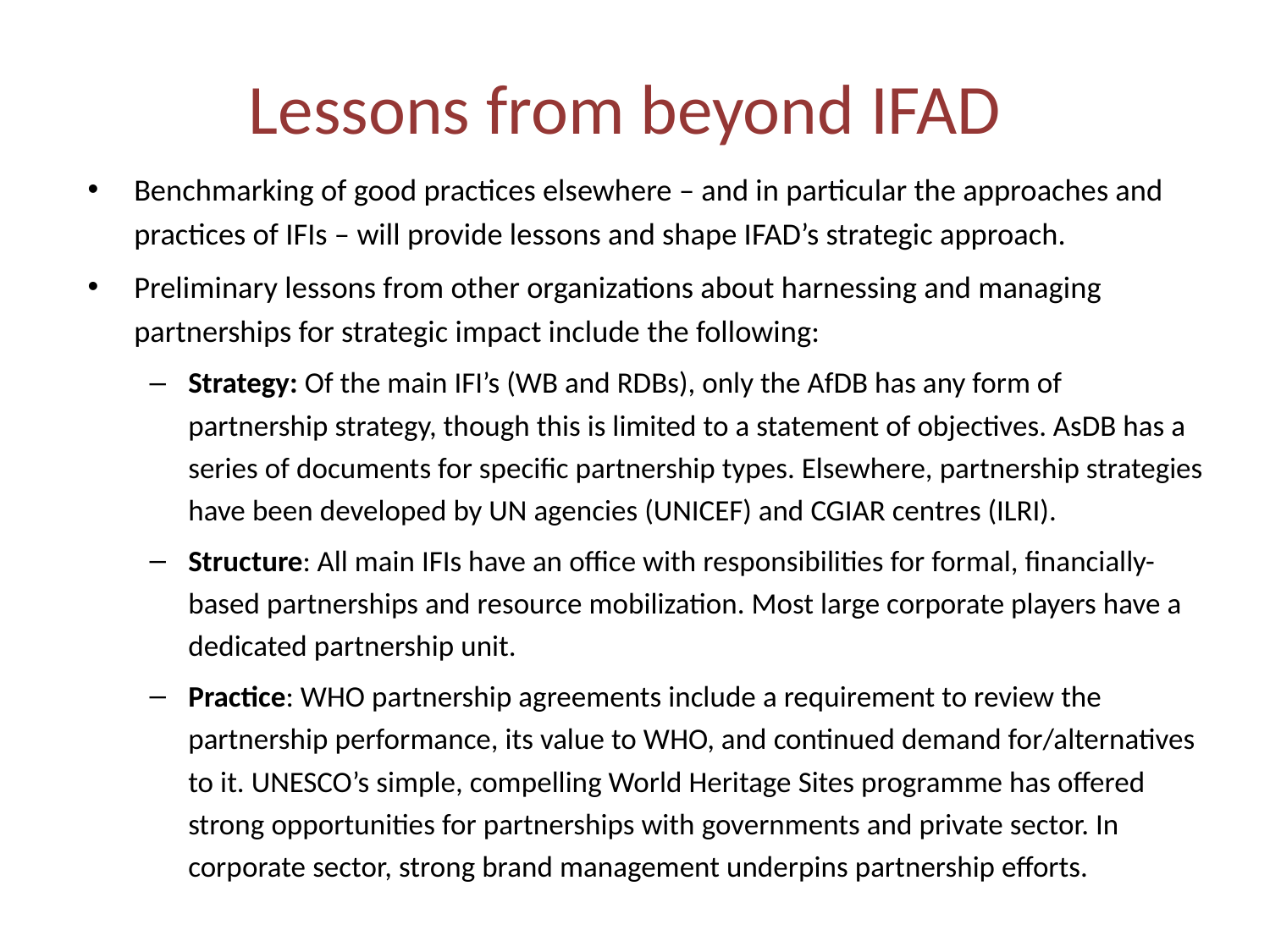

# Lessons from beyond IFAD
Benchmarking of good practices elsewhere – and in particular the approaches and practices of IFIs – will provide lessons and shape IFAD’s strategic approach.
Preliminary lessons from other organizations about harnessing and managing partnerships for strategic impact include the following:
Strategy: Of the main IFI’s (WB and RDBs), only the AfDB has any form of partnership strategy, though this is limited to a statement of objectives. AsDB has a series of documents for specific partnership types. Elsewhere, partnership strategies have been developed by UN agencies (UNICEF) and CGIAR centres (ILRI).
Structure: All main IFIs have an office with responsibilities for formal, financially-based partnerships and resource mobilization. Most large corporate players have a dedicated partnership unit.
Practice: WHO partnership agreements include a requirement to review the partnership performance, its value to WHO, and continued demand for/alternatives to it. UNESCO’s simple, compelling World Heritage Sites programme has offered strong opportunities for partnerships with governments and private sector. In corporate sector, strong brand management underpins partnership efforts.